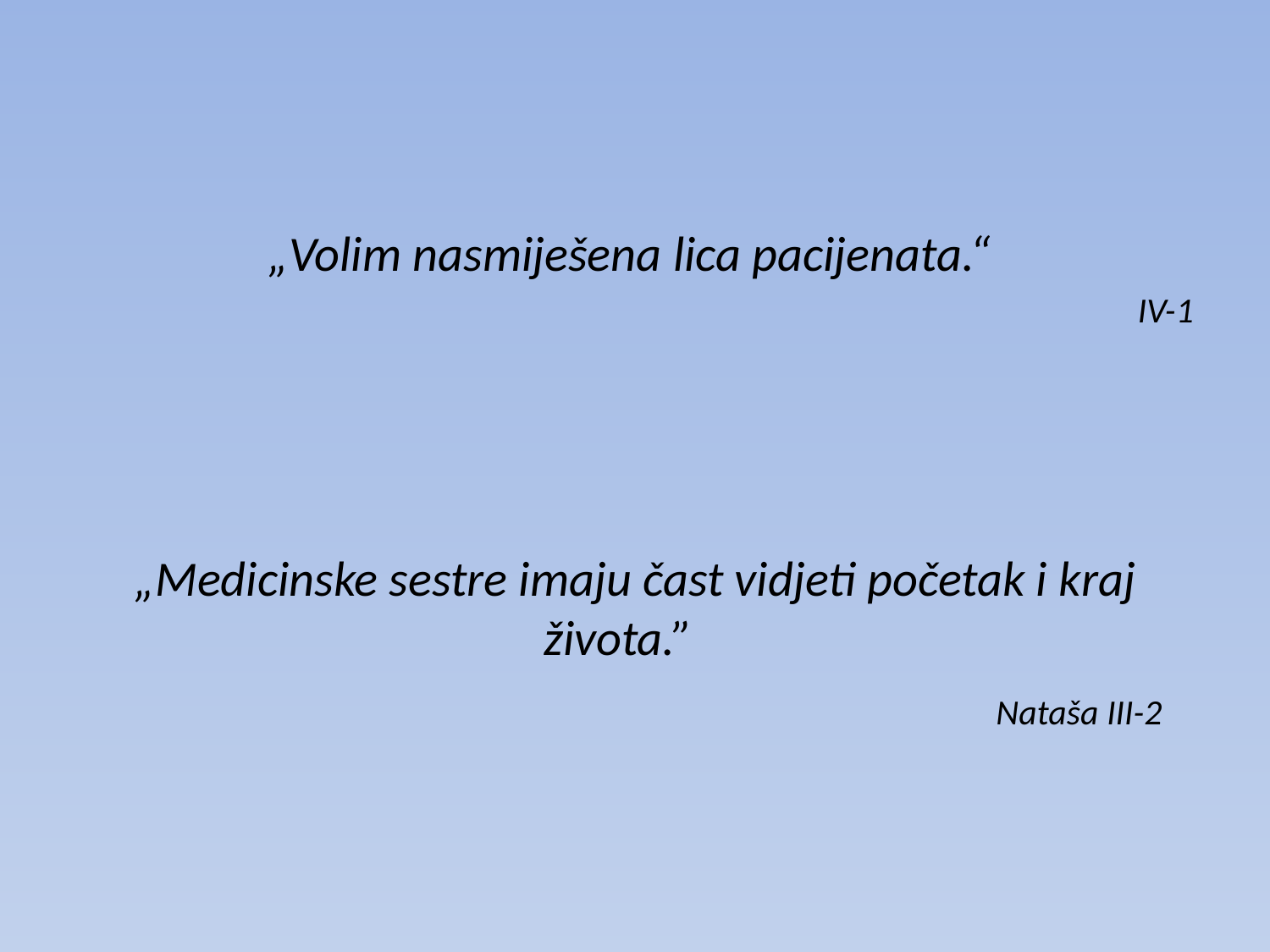

„Volim nasmiješena lica pacijenata.“
IV-1

„Medicinske sestre imaju čast vidjeti početak i kraj života.”
                                                                                  Nataša III-2